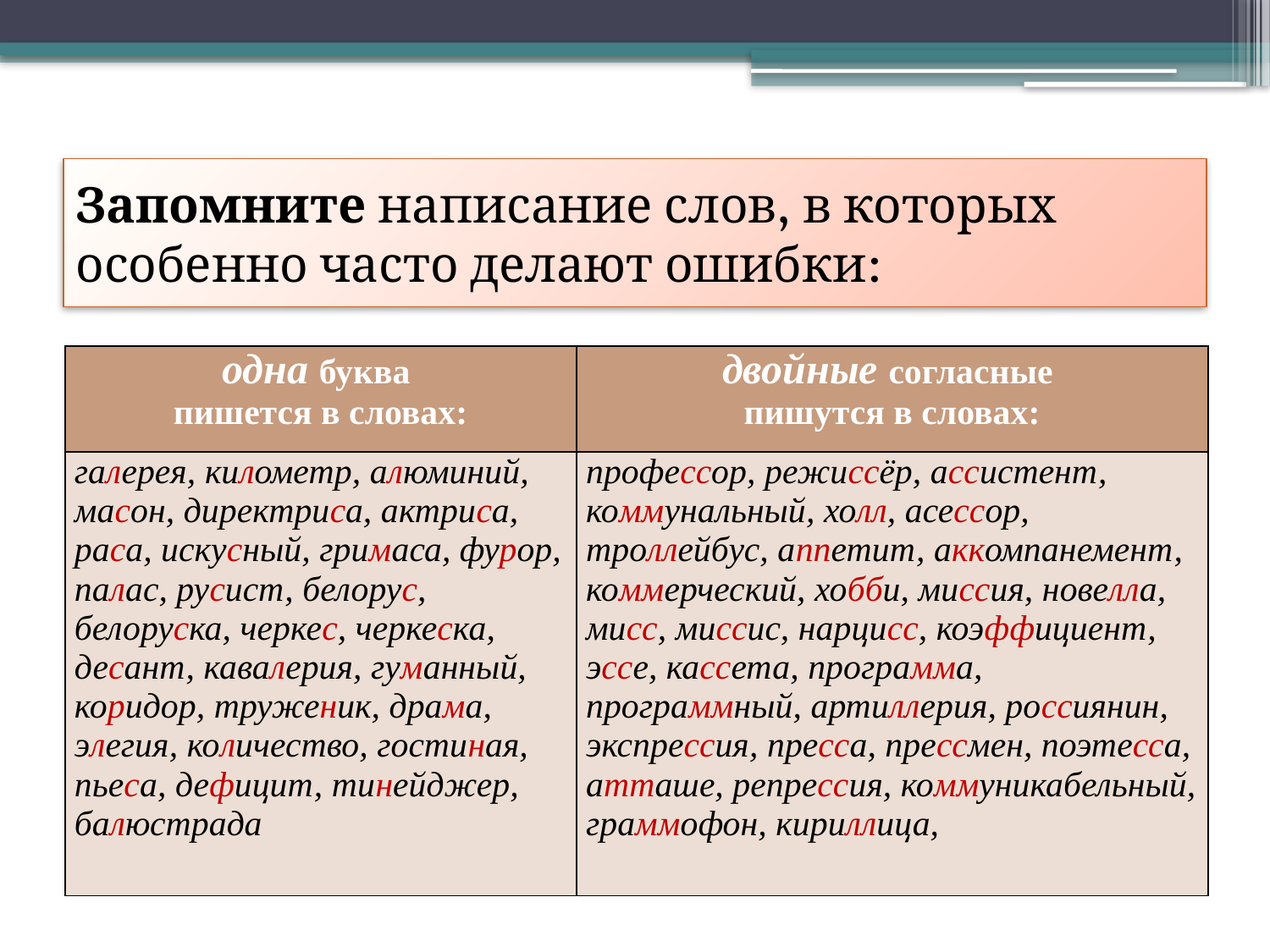

# Запомните написание слов, в которых особенно часто делают ошибки:
| одна буква пишется в словах: | двойные согласные пишутся в словах: |
| --- | --- |
| галерея, километр, алюминий, масон, директриса, актриса, раса, искусный, гримаса, фурор, палас, русист, белорус, белоруска, черкес, черкеска, десант, кавалерия, гуманный, коридор, труженик, драма, элегия, количество, гостиная, пьеса, дефицит, тинейджер, балюстрада | профессор, режиссёр, ассистент, коммунальный, холл, асессор, троллейбус, аппетит, аккомпанемент, коммерческий, хобби, миссия, новелла, мисс, миссис, нарцисс, коэффициент, эссе, кассета, программа, программный, артиллерия, россиянин, экспрессия, пресса, прессмен, поэтесса, атташе, репрессия, коммуникабельный, граммофон, кириллица, |